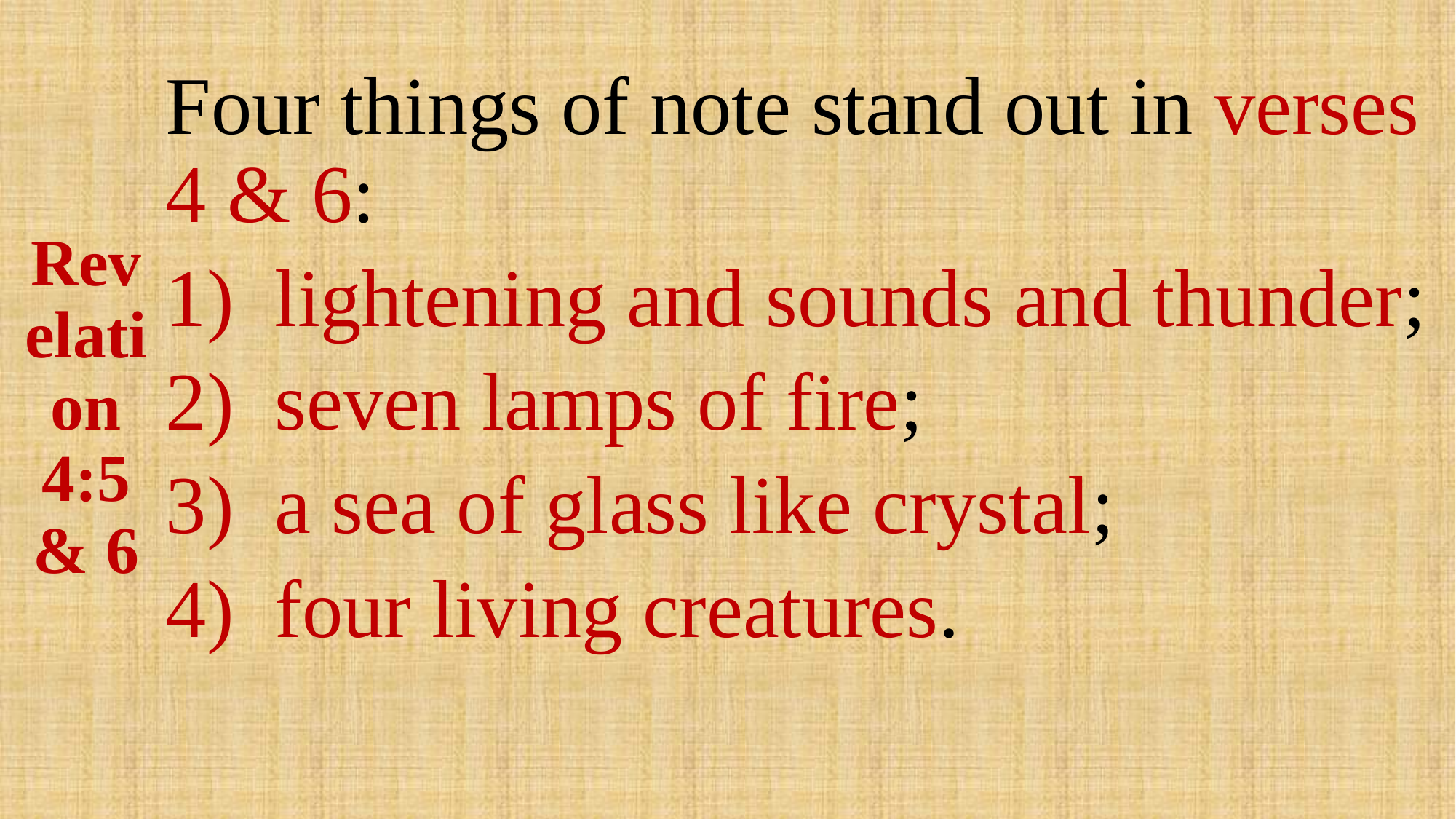

# Revelation 4:5 & 6
Four things of note stand out in verses 4 & 6:
lightening and sounds and thunder;
seven lamps of fire;
a sea of glass like crystal;
four living creatures.